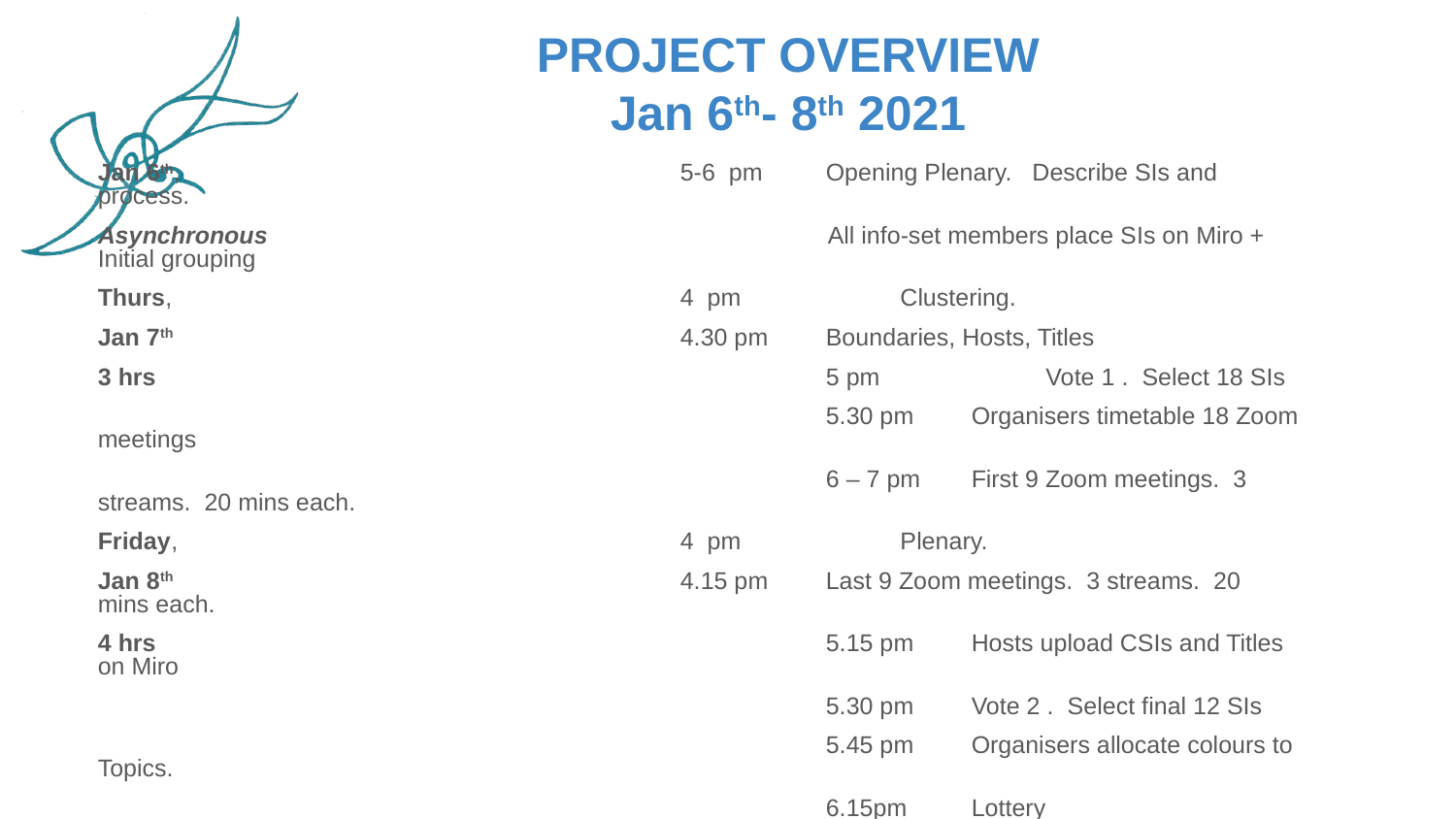

# PROJECT OVERVIEW Jan 6th- 8th 2021
Jan 6th,   				5-6  pm	Opening Plenary.   Describe SIs and process.
Asynchronous       			                      All info-set members place SIs on Miro +  Initial grouping
Thurs,   				4  pm	           Clustering.
Jan 7th				4.30 pm	Boundaries, Hosts, Titles
3 hrs	 				5 pm	           Vote 1 .  Select 18 SIs
					5.30 pm	Organisers timetable 18 Zoom meetings
					6 – 7 pm	First 9 Zoom meetings.  3 streams.  20 mins each.
Friday,   				4  pm	           Plenary.
Jan 8th				4.15 pm	Last 9 Zoom meetings.  3 streams.  20 mins each.
4 hrs					5.15 pm	Hosts upload CSIs and Titles on Miro
					5.30 pm	Vote 2 .  Select final 12 SIs
					5.45 pm	Organisers allocate colours to Topics.
					6.15pm	Lottery
					7.30	           Trading struts
					8 pm.	           Closing
Weekend        Organisers publish Topic group details ,  members and critics, and timetable for the following week.